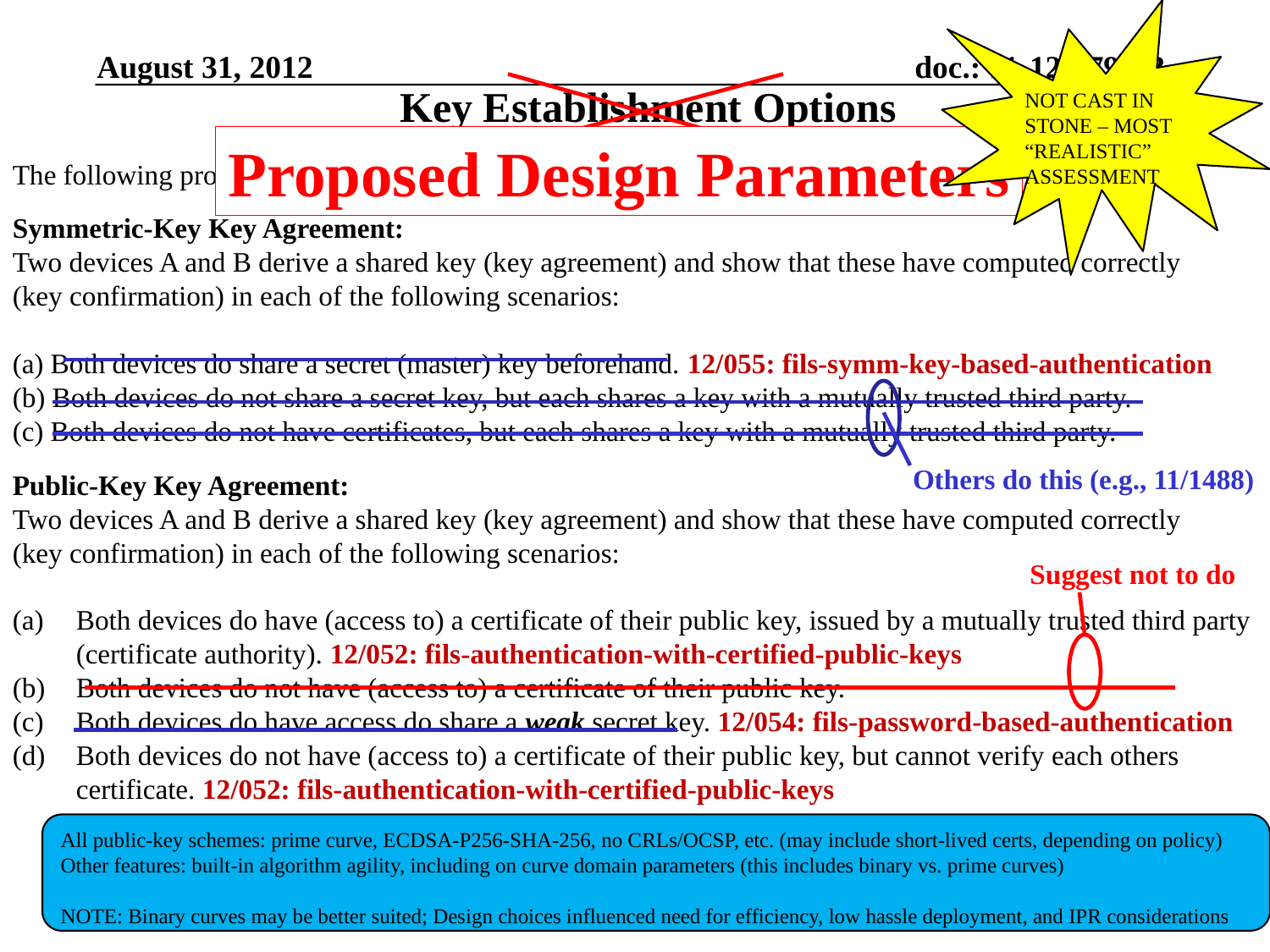

NOT CAST IN
STONE – MOST “REALISTIC” ASSESSMENT
August 31, 2012
Key Establishment Options

The following protocol options for key establishment are provided:
Symmetric-Key Key Agreement:
Two devices A and B derive a shared key (key agreement) and show that these have computed correctly
(key confirmation) in each of the following scenarios:

(a) Both devices do share a secret (master) key beforehand. 12/055: fils-symm-key-based-authentication
(b) Both devices do not share a secret key, but each shares a key with a mutually trusted third party.
(c) Both devices do not have certificates, but each shares a key with a mutually trusted third party.
Public-Key Key Agreement:
Two devices A and B derive a shared key (key agreement) and show that these have computed correctly
(key confirmation) in each of the following scenarios:

Both devices do have (access to) a certificate of their public key, issued by a mutually trusted third party (certificate authority). 12/052: fils-authentication-with-certified-public-keys
Both devices do not have (access to) a certificate of their public key.
Both devices do have access do share a weak secret key. 12/054: fils-password-based-authentication
Both devices do not have (access to) a certificate of their public key, but cannot verify each others certificate. 12/052: fils-authentication-with-certified-public-keys

Proposed Design Parameters

Others do this (e.g., 11/1488)

Suggest not to do

All public-key schemes: prime curve, ECDSA-P256-SHA-256, no CRLs/OCSP, etc. (may include short-lived certs, depending on policy)
Other features: built-in algorithm agility, including on curve domain parameters (this includes binary vs. prime curves)

NOTE: Binary curves may be better suited; Design choices influenced need for efficiency, low hassle deployment, and IPR considerations
Slide 19
René Struik (Struik Security Consultancy)